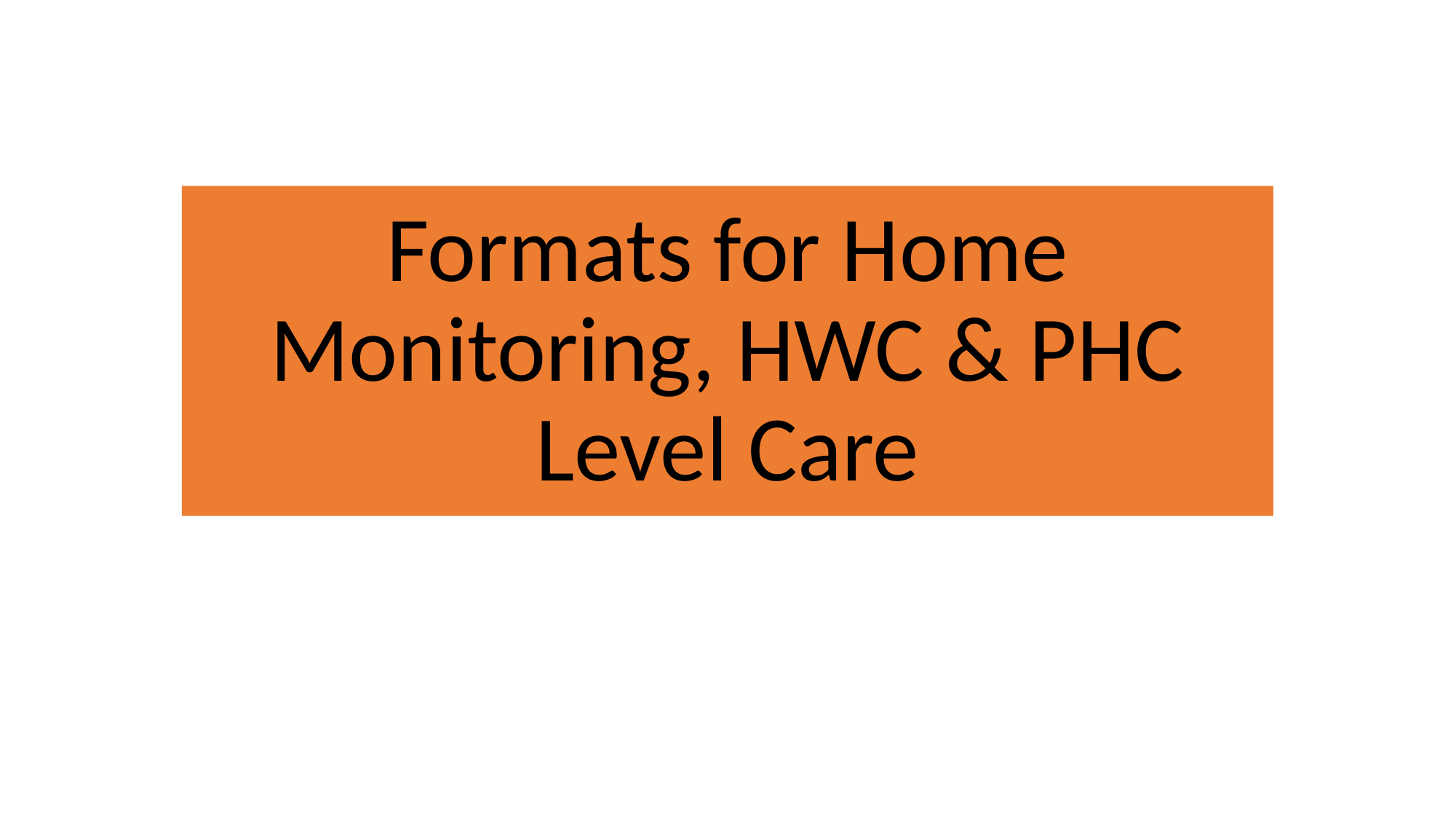

# Formats for Home Monitoring, HWC & PHC Level Care